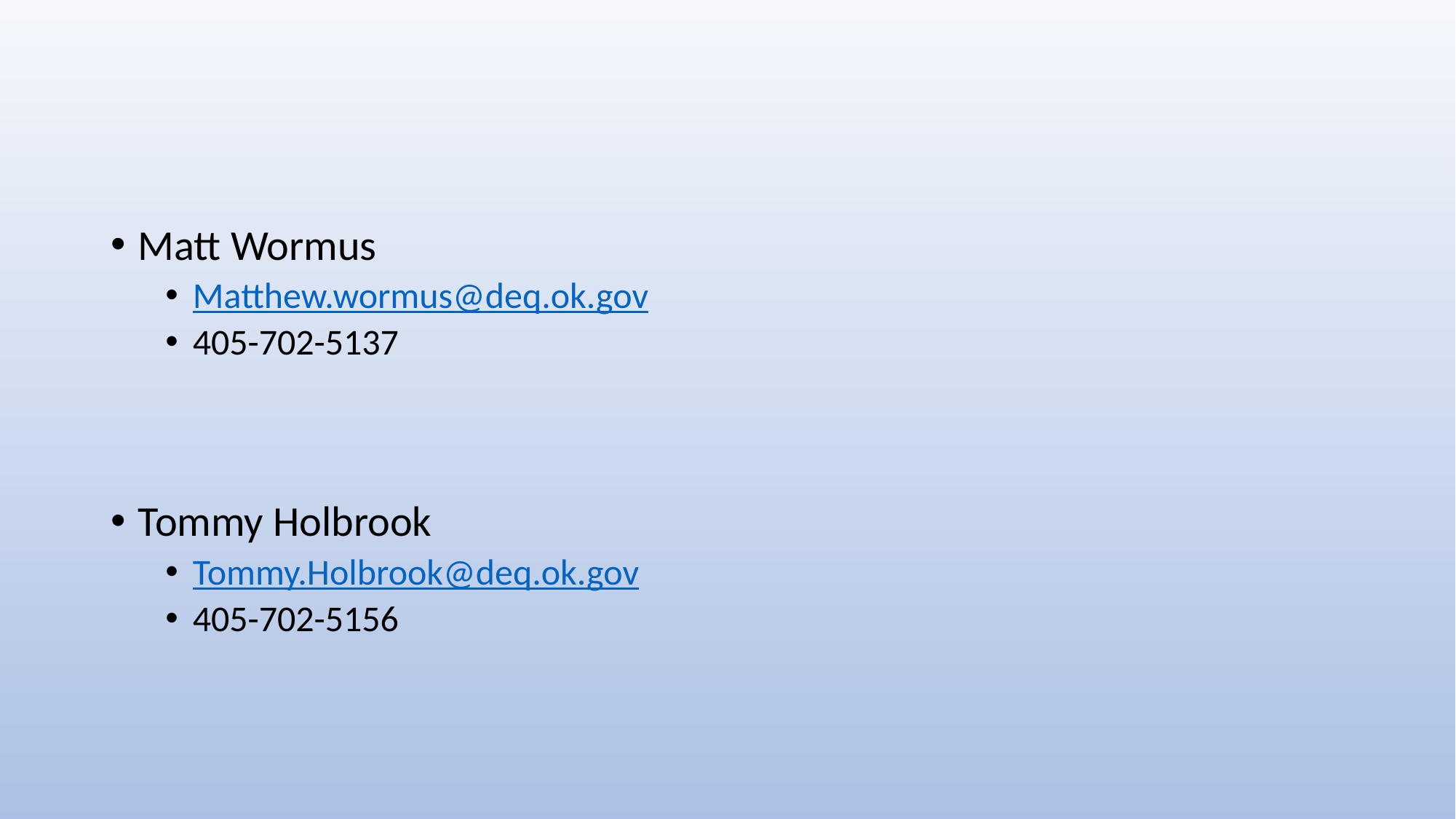

#
Matt Wormus
Matthew.wormus@deq.ok.gov
405-702-5137

Tommy Holbrook
Tommy.Holbrook@deq.ok.gov
405-702-5156